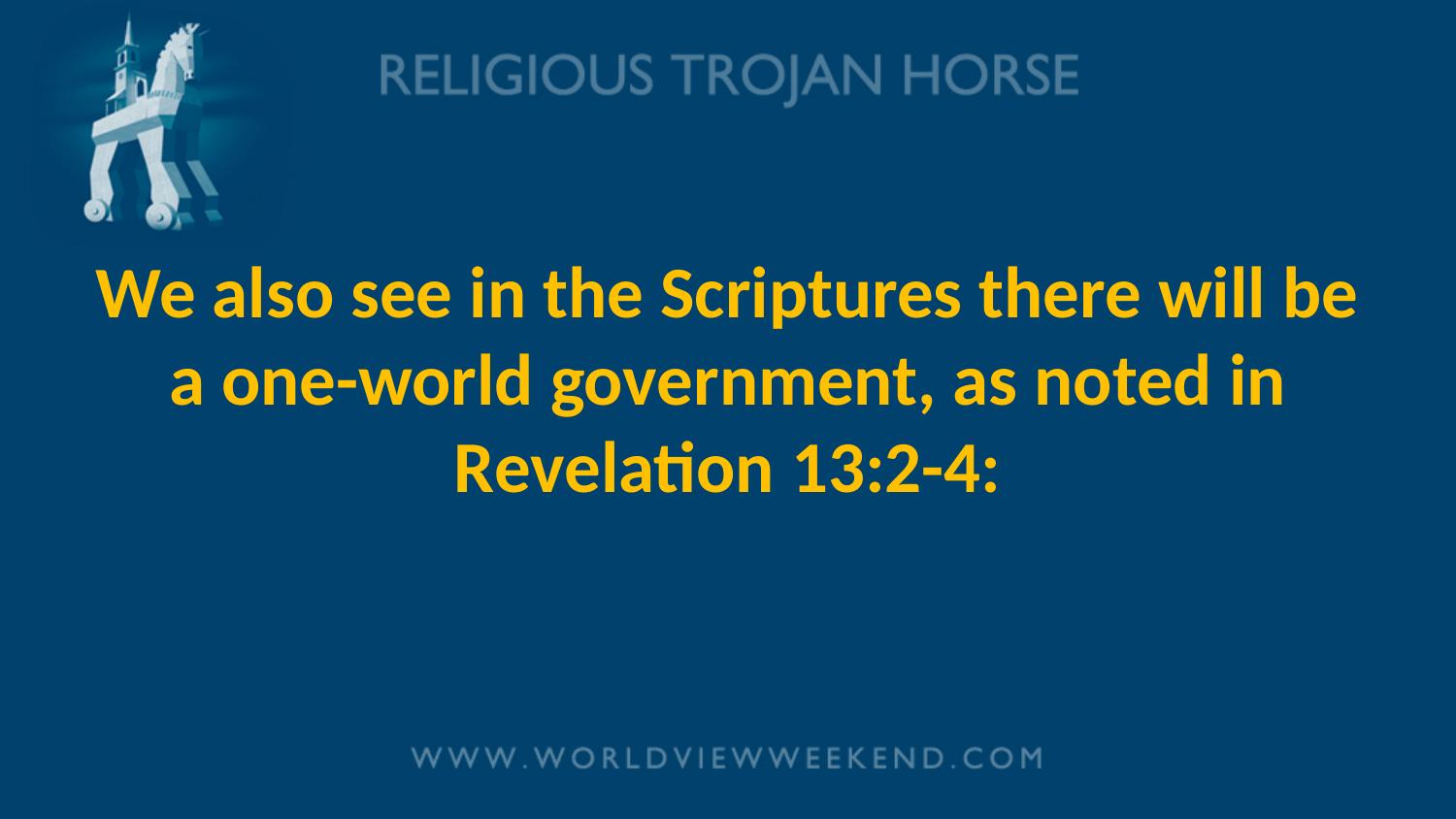

# We also see in the Scriptures there will be a one-world government, as noted in Revelation 13:2-4: